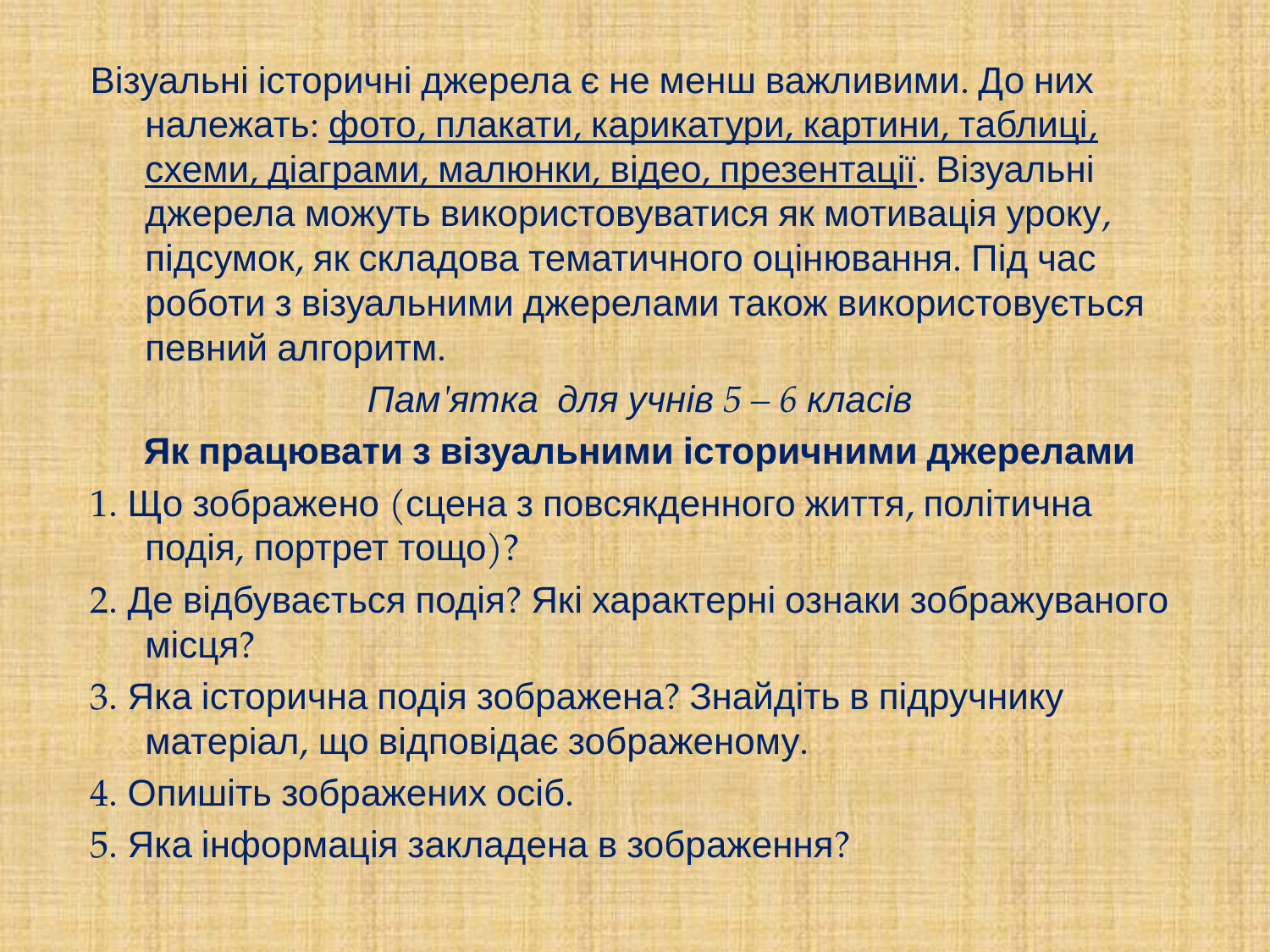

Візуальні історичні джерела є не менш важливими. До них належать: фото, плакати, карикатури, картини, таблиці, схеми, діаграми, малюнки, відео, презентації. Візуальні джерела можуть використовуватися як мотивація уроку, підсумок, як складова тематичного оцінювання. Під час роботи з візуальними джерелами також використовується  певний алгоритм.
Пам'ятка  для учнів 5 – 6 класів
Як працювати з візуальними історичними джерелами
1. Що зображено (сцена з повсякденного життя, політична подія, портрет тощо)?
2. Де відбувається подія? Які характерні ознаки зображуваного місця?
3. Яка історична подія зображена? Знайдіть в підручнику матеріал, що відповідає зображеному.
4. Опишіть зображених осіб.
5. Яка інформація закладена в зображення?